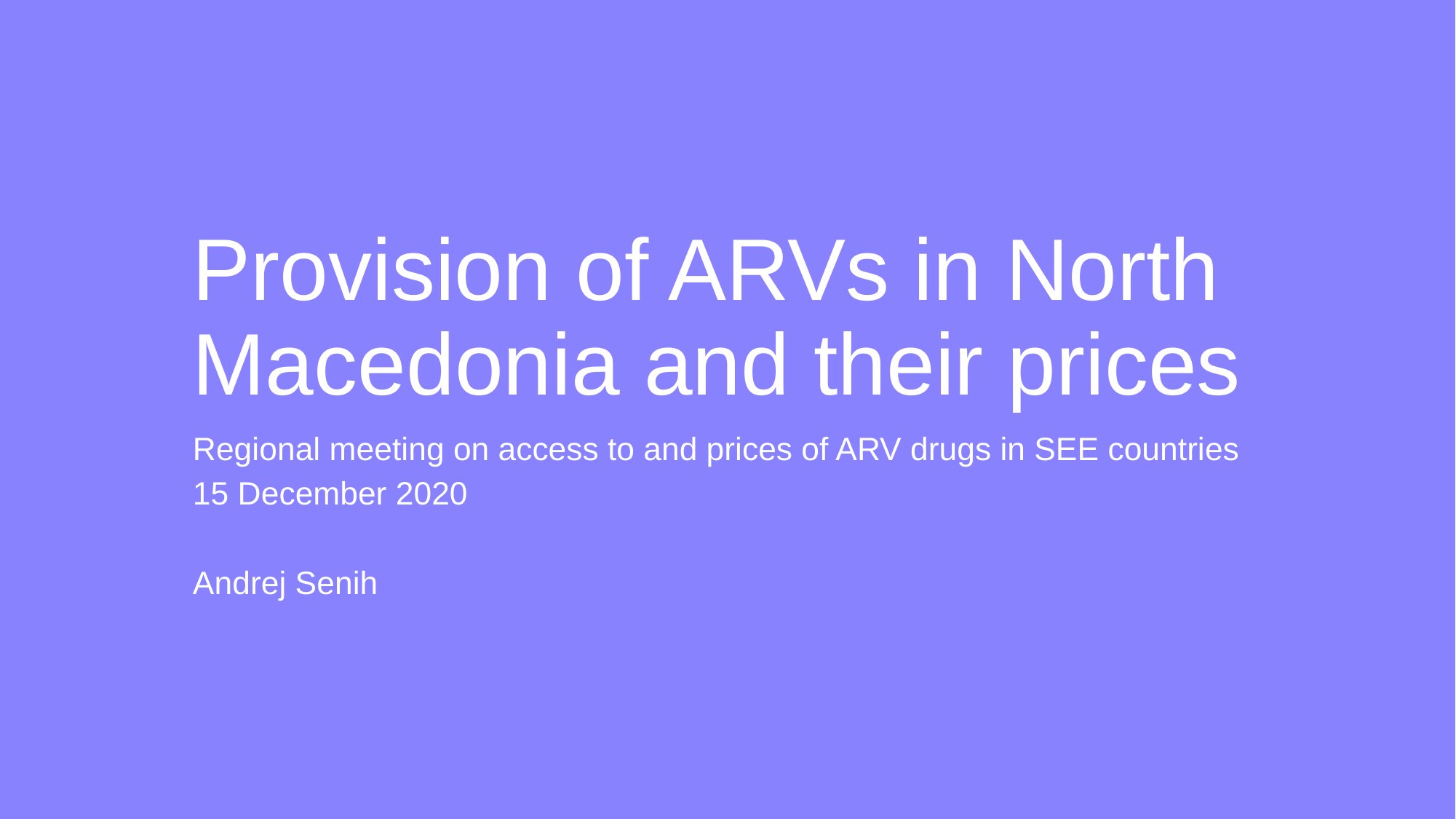

# Provision of ARVs in North Macedonia and their prices
Regional meeting on access to and prices of ARV drugs in SEE countries
15 December 2020

Andrej Senih